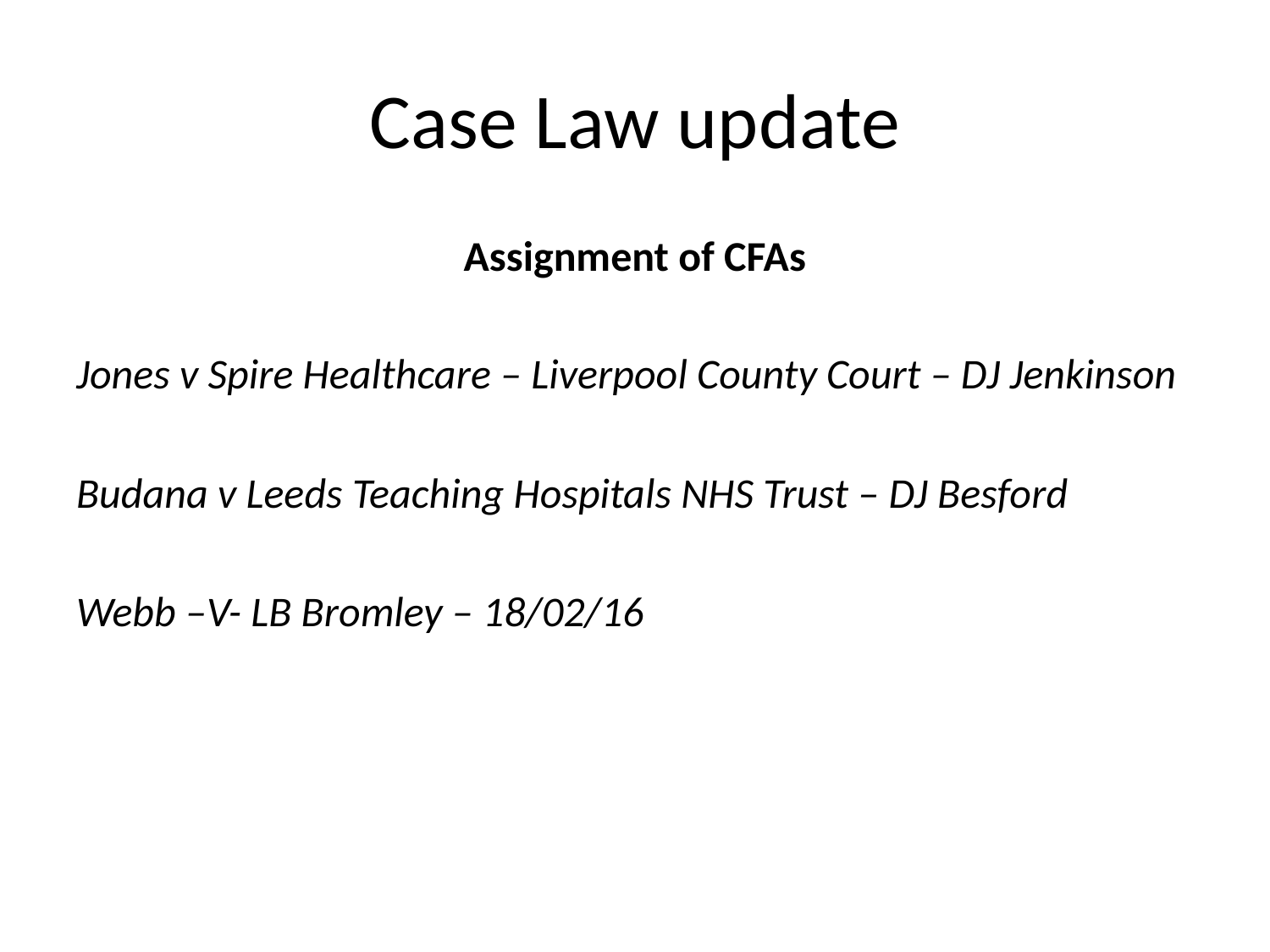

# Case Law update
Assignment of CFAs

Jones v Spire Healthcare – Liverpool County Court – DJ Jenkinson

Budana v Leeds Teaching Hospitals NHS Trust – DJ Besford

Webb –V- LB Bromley – 18/02/16